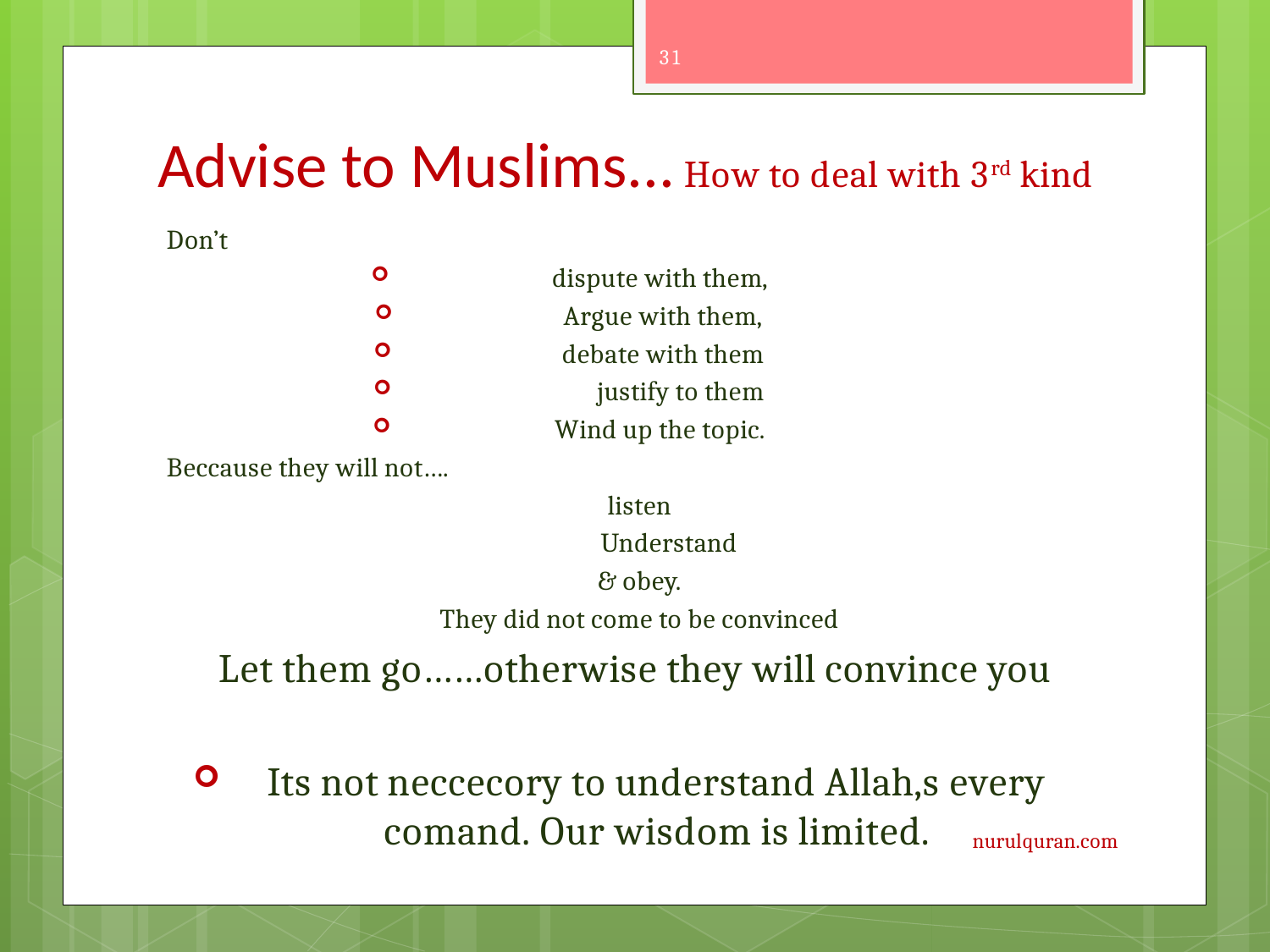

31
# Advise to Muslims... How to deal with 3rd kind
Don’t
 dispute with them,
  Argue with them,
  debate with them
        justify to them
 Wind up the topic.
Beccause they will not….
 listen
          Understand
& obey.
They did not come to be convinced
Let them go……otherwise they will convince you

Its not neccecory to understand Allah,s every comand. Our wisdom is limited.
nurulquran.com